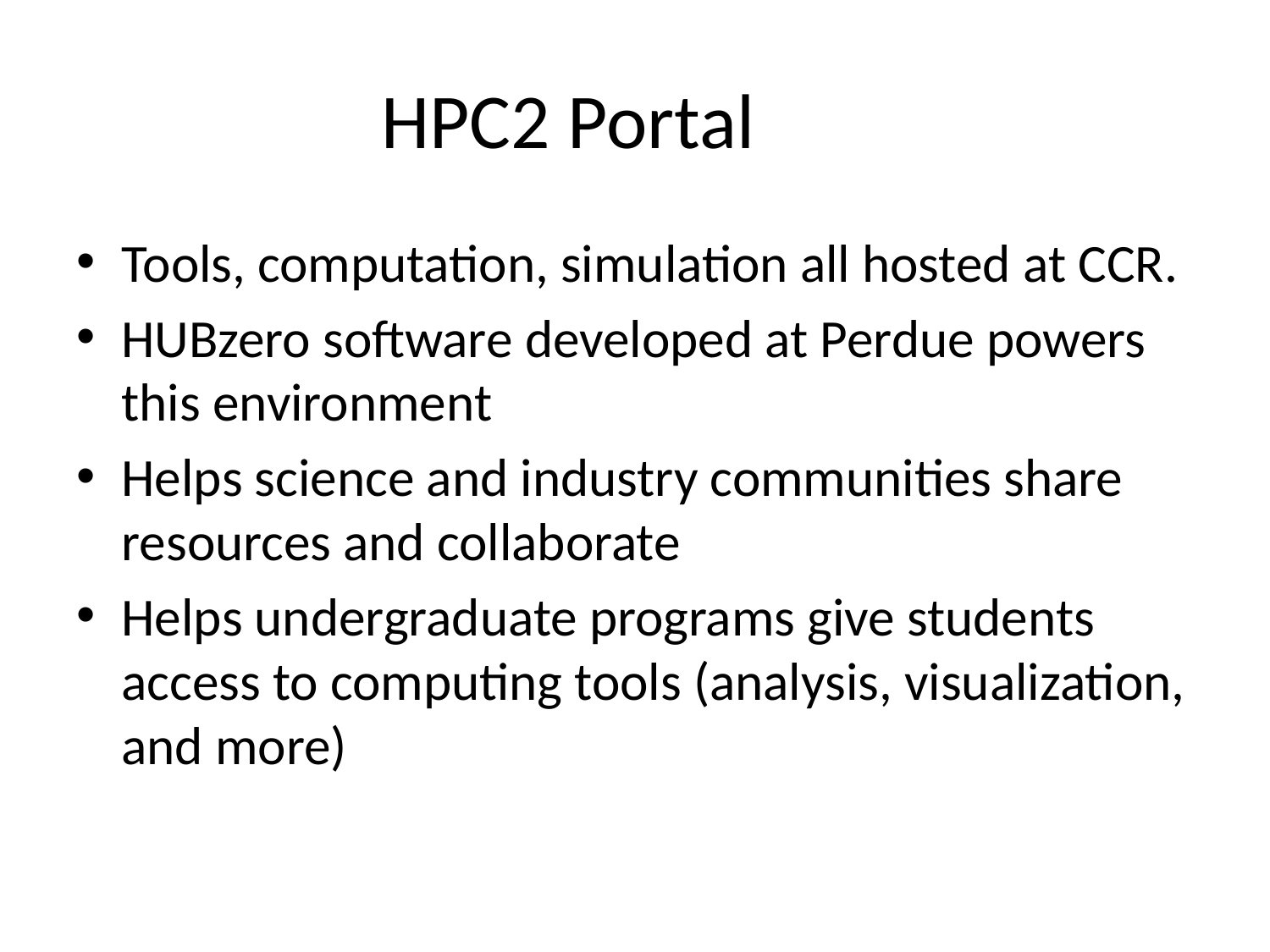

# HPC2 Portal
Tools, computation, simulation all hosted at CCR.
HUBzero software developed at Perdue powers this environment
Helps science and industry communities share resources and collaborate
Helps undergraduate programs give students access to computing tools (analysis, visualization, and more)